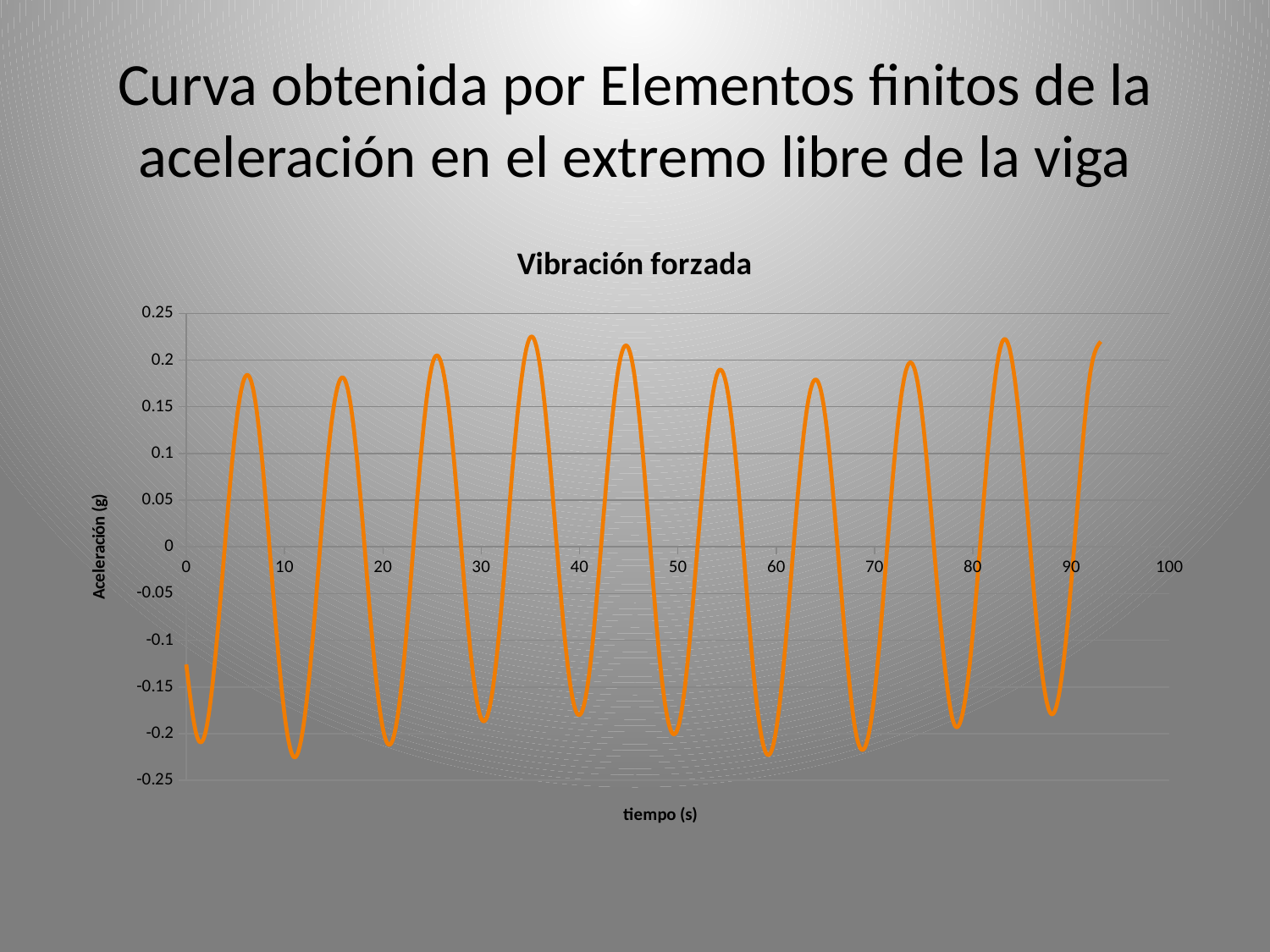

# Curva obtenida por Elementos finitos de la aceleración en el extremo libre de la viga

### Chart: Vibración forzada

| Category |  |
|---|---|